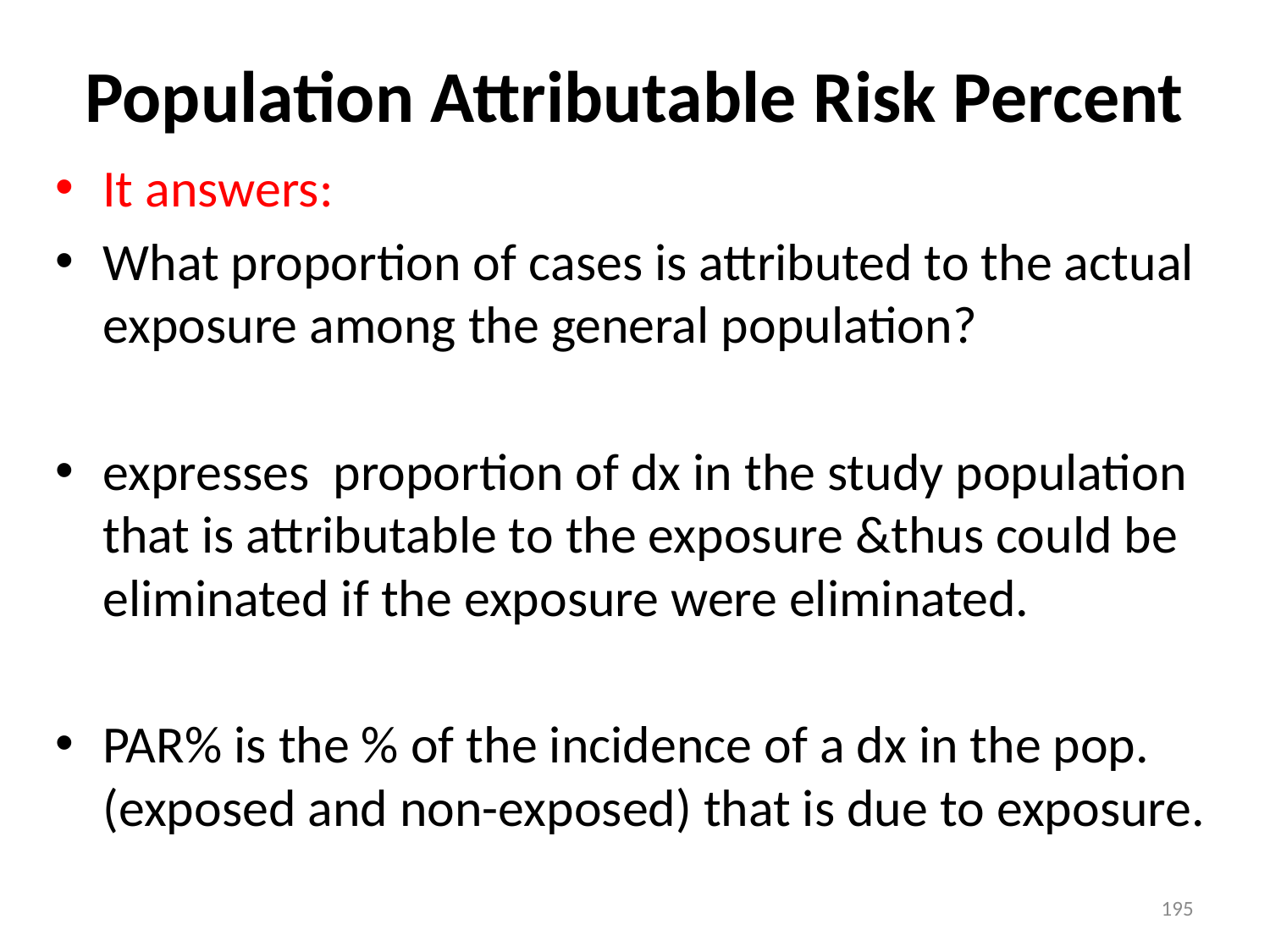

# Population Attributable Risk Percent
It answers:
What proportion of cases is attributed to the actual exposure among the general population?

expresses  proportion of dx in the study population that is attributable to the exposure &thus could be eliminated if the exposure were eliminated.

PAR% is the % of the incidence of a dx in the pop. (exposed and non-exposed) that is due to exposure.

195